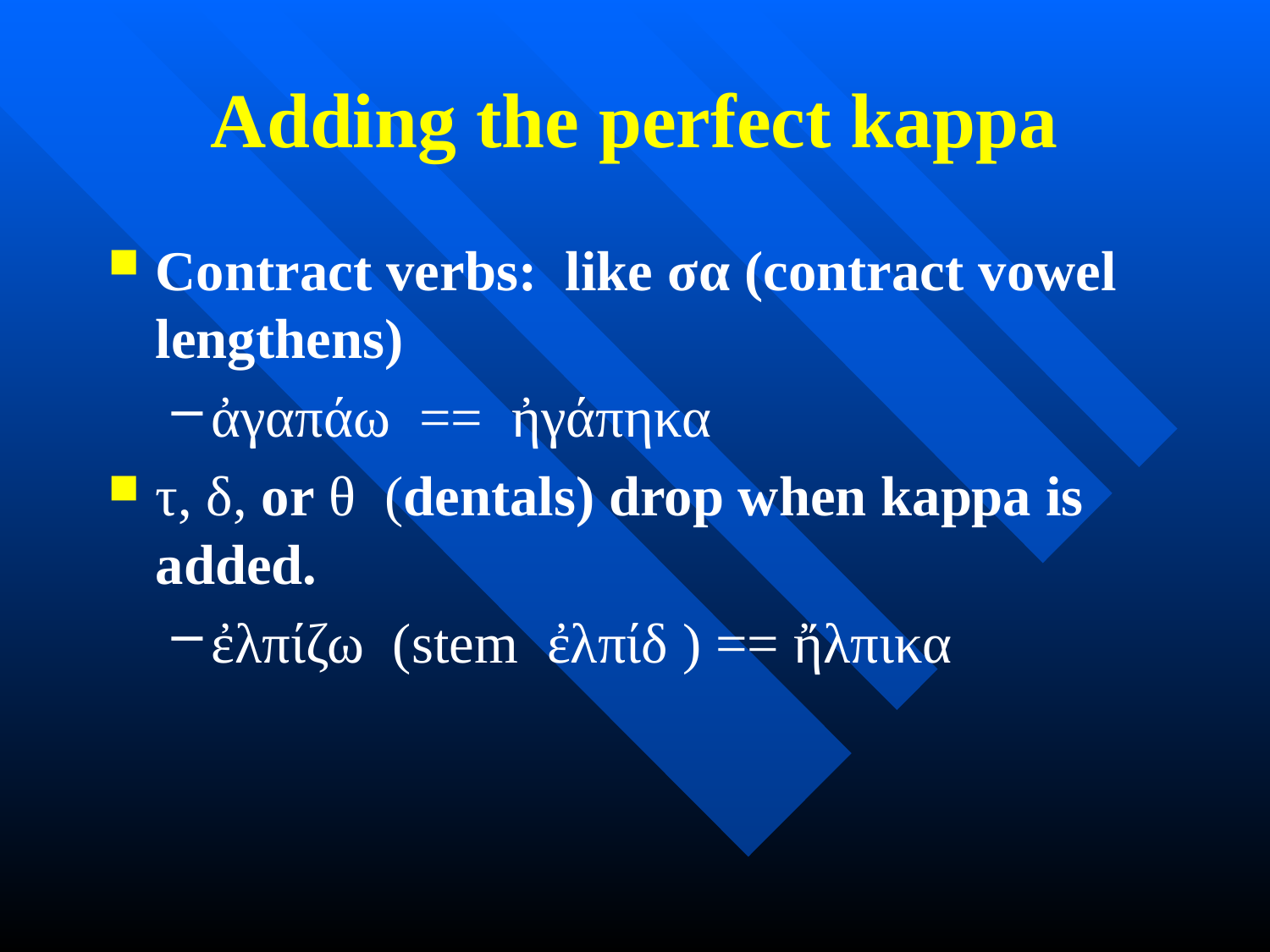

# Adding the perfect kappa
Contract verbs:  like σα (contract vowel lengthens)
ἀγαπάω  ==  ἠγάπηκα
τ, δ, or θ  (dentals) drop when kappa is added.
ἐλπίζω  (stem  ἐλπίδ ) == ἤλπικα